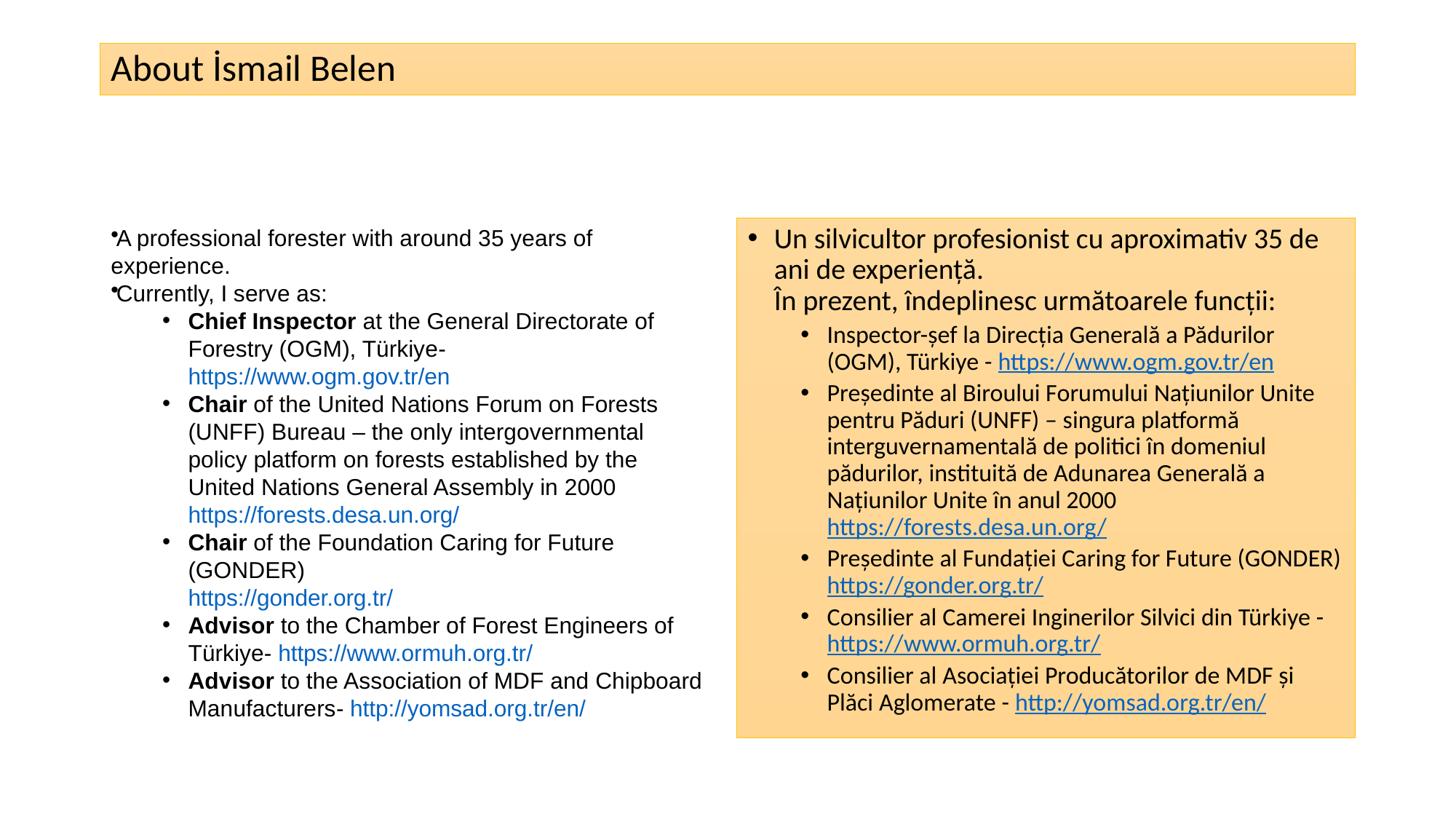

# About İsmail Belen
A professional forester with around 35 years of experience.
Currently, I serve as:
Chief Inspector at the General Directorate of Forestry (OGM), Türkiye- https://www.ogm.gov.tr/en
Chair of the United Nations Forum on Forests (UNFF) Bureau – the only intergovernmental policy platform on forests established by the United Nations General Assembly in 2000
https://forests.desa.un.org/
Chair of the Foundation Caring for Future (GONDER)
https://gonder.org.tr/
Advisor to the Chamber of Forest Engineers of Türkiye- https://www.ormuh.org.tr/
Advisor to the Association of MDF and Chipboard Manufacturers- http://yomsad.org.tr/en/

Un silvicultor profesionist cu aproximativ 35 de ani de experiență.
În prezent, îndeplinesc următoarele funcții:
Inspector-șef la Direcția Generală a Pădurilor (OGM), Türkiye - https://www.ogm.gov.tr/en
Președinte al Biroului Forumului Națiunilor Unite pentru Păduri (UNFF) – singura platformă interguvernamentală de politici în domeniul pădurilor, instituită de Adunarea Generală a Națiunilor Unite în anul 2000
https://forests.desa.un.org/
Președinte al Fundației Caring for Future (GONDER)
https://gonder.org.tr/
Consilier al Camerei Inginerilor Silvici din Türkiye - https://www.ormuh.org.tr/
Consilier al Asociației Producătorilor de MDF și Plăci Aglomerate - http://yomsad.org.tr/en/